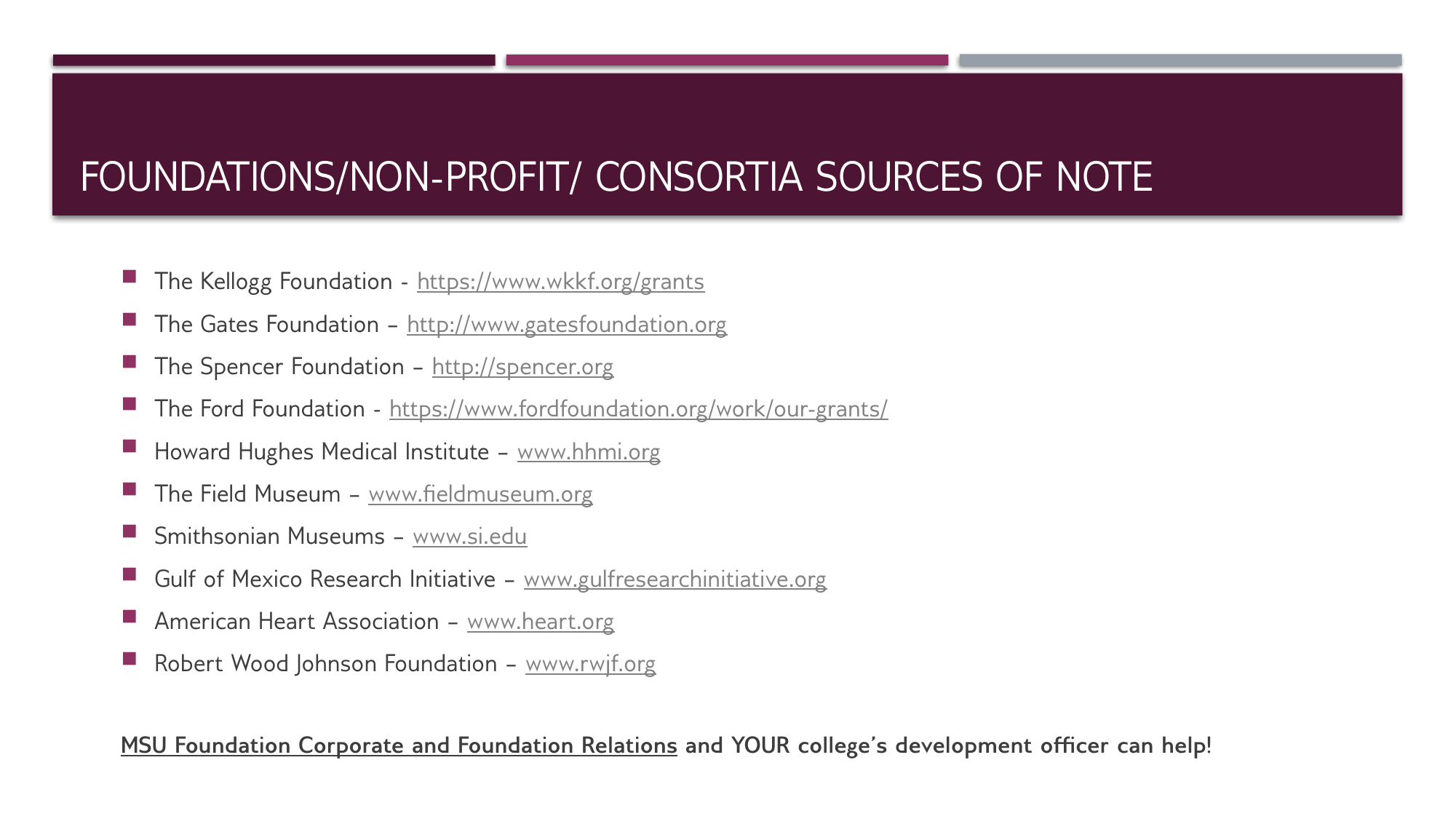

# Foundations/non-profit/ Consortia sources of note
The Kellogg Foundation - https://www.wkkf.org/grants
The Gates Foundation – http://www.gatesfoundation.org
The Spencer Foundation – http://spencer.org
The Ford Foundation - https://www.fordfoundation.org/work/our-grants/
Howard Hughes Medical Institute – www.hhmi.org
The Field Museum – www.fieldmuseum.org
Smithsonian Museums – www.si.edu
Gulf of Mexico Research Initiative – www.gulfresearchinitiative.org
American Heart Association – www.heart.org
Robert Wood Johnson Foundation – www.rwjf.org

MSU Foundation Corporate and Foundation Relations and YOUR college’s development officer can help!